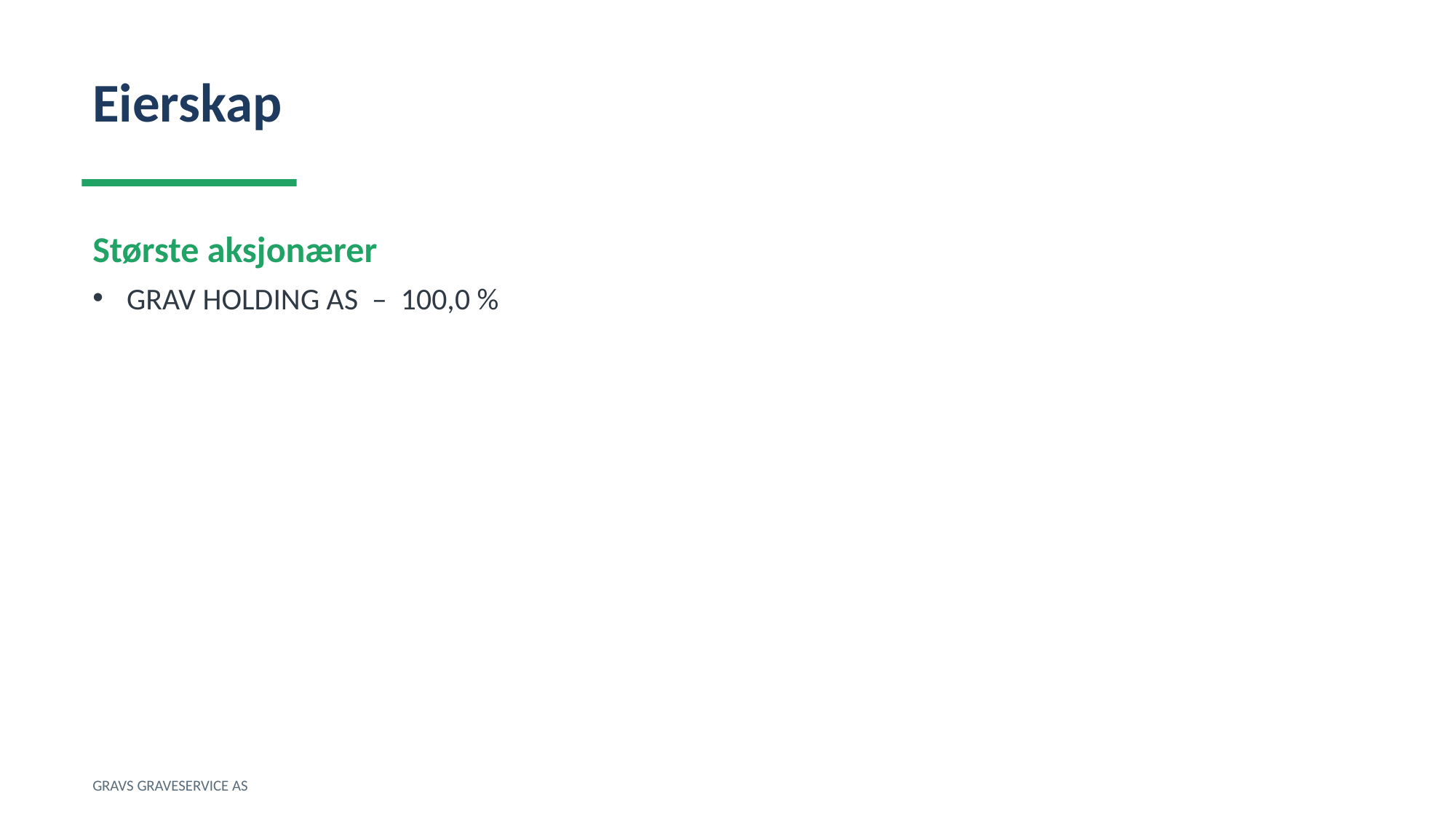

Eierskap

Største aksjonærer
GRAV HOLDING AS  –  100,0 %
GRAVS GRAVESERVICE AS